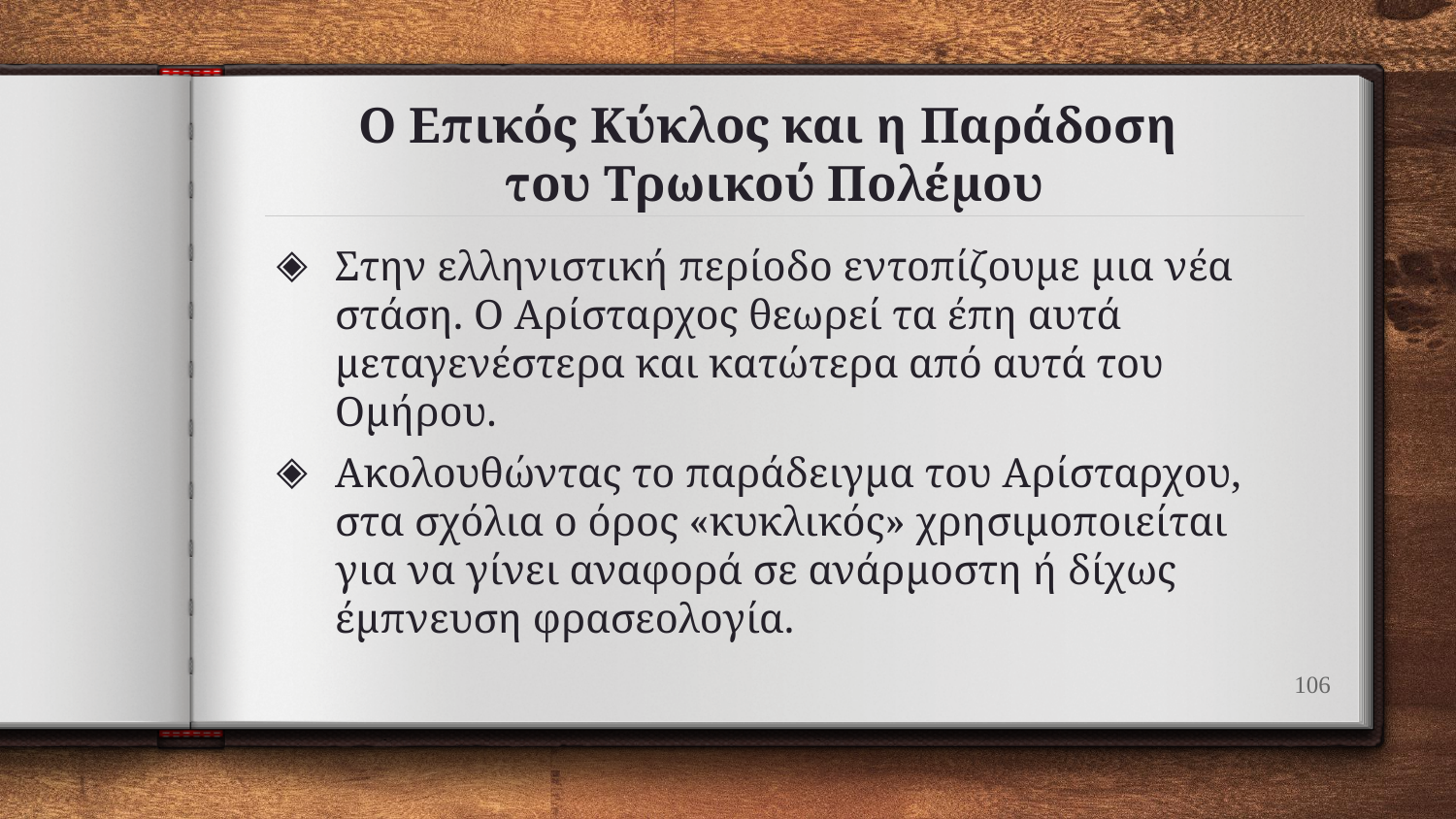

# Ο Επικός Κύκλος και η Παράδοση του Τρωικού Πολέμου
Στην ελληνιστική περίοδο εντοπίζουμε μια νέα στάση. Ο Αρίσταρχος θεωρεί τα έπη αυτά μεταγενέστερα και κατώτερα από αυτά του Ομήρου.
Ακολουθώντας το παράδειγμα του Αρίσταρχου, στα σχόλια ο όρος «κυκλικός» χρησιμοποιείται για να γίνει αναφορά σε ανάρμοστη ή δίχως έμπνευση φρασεολογία.

106